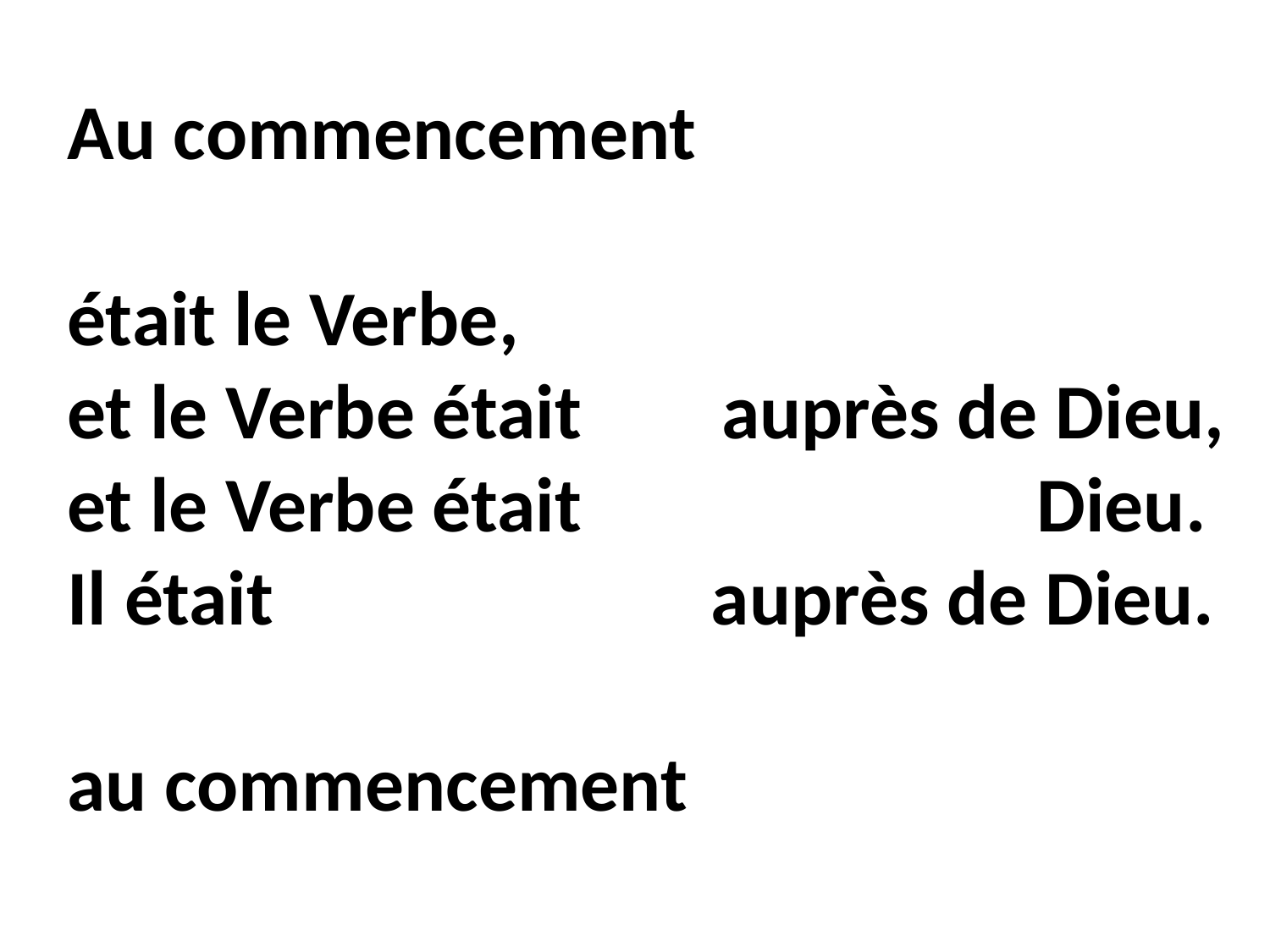

Au commencement

était le Verbe,
et le Verbe était        auprès de Dieu, et le Verbe était                          Dieu.
Il était                         auprès de Dieu.

au commencement